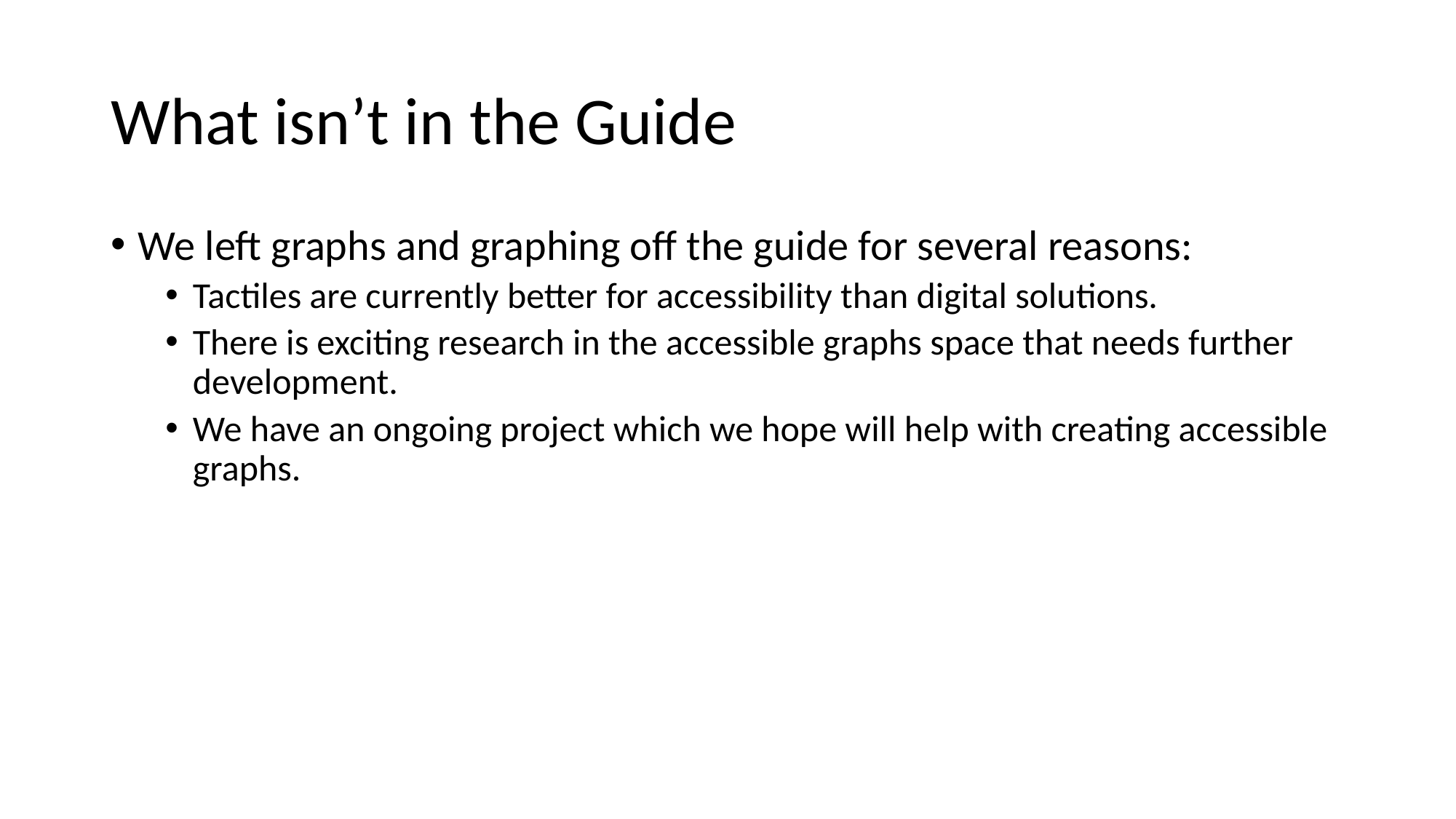

# What isn’t in the Guide
We left graphs and graphing off the guide for several reasons:
Tactiles are currently better for accessibility than digital solutions.
There is exciting research in the accessible graphs space that needs further development.
We have an ongoing project which we hope will help with creating accessible graphs.